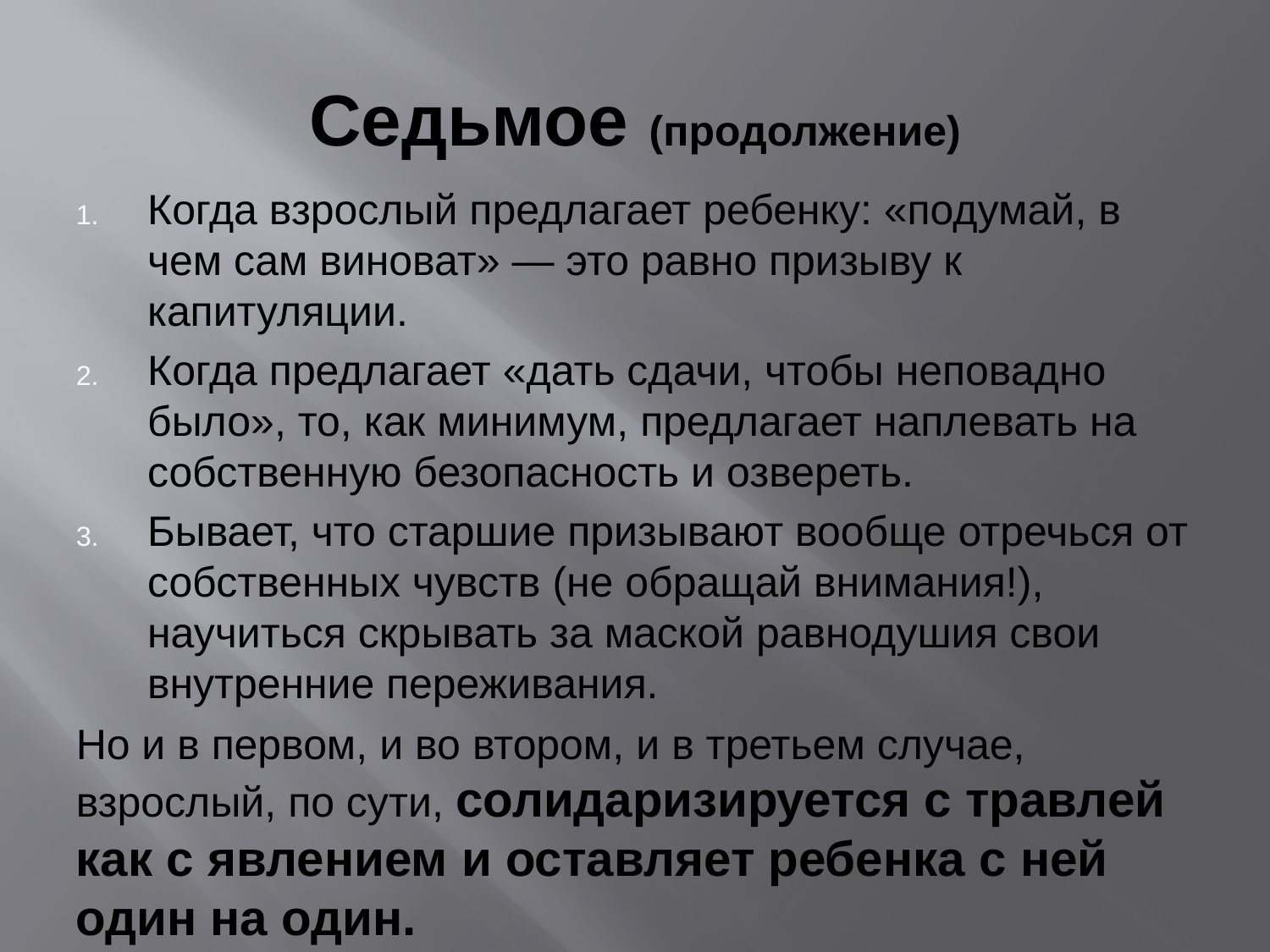

# Седьмое (продолжение)
Когда взрослый предлагает ребенку: «подумай, в чем сам виноват» — это равно призыву к капитуляции.
Когда предлагает «дать сдачи, чтобы неповадно было», то, как минимум, предлагает наплевать на собственную безопасность и озвереть.
Бывает, что старшие призывают вообще отречься от собственных чувств (не обращай внимания!), научиться скрывать за маской равнодушия свои внутренние переживания.
Но и в первом, и во втором, и в третьем случае, взрослый, по сути, солидаризируется с травлей как с явлением и оставляет ребенка с ней один на один.